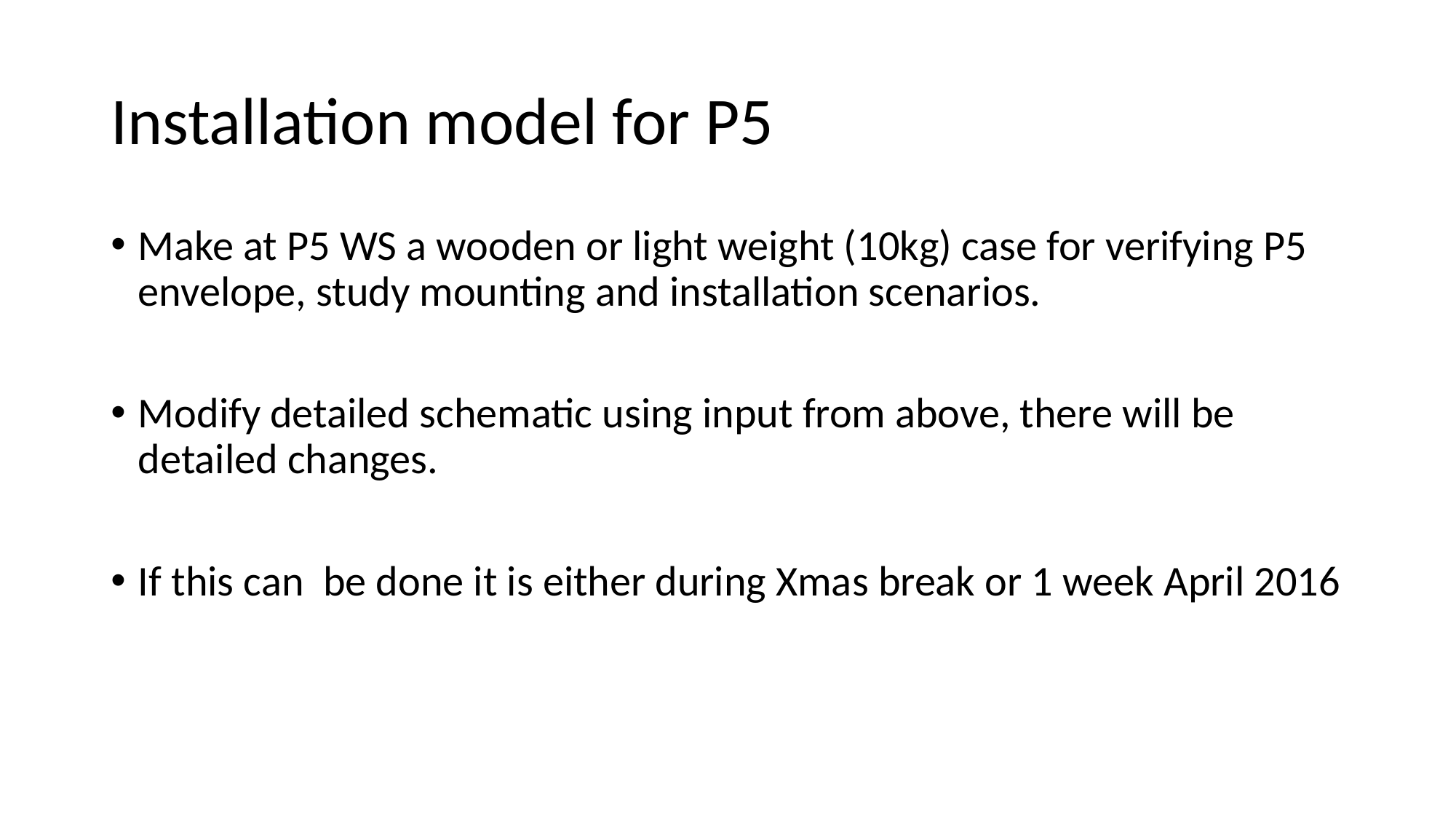

# Installation model for P5
Make at P5 WS a wooden or light weight (10kg) case for verifying P5 envelope, study mounting and installation scenarios.

Modify detailed schematic using input from above, there will be detailed changes.

If this can  be done it is either during Xmas break or 1 week April 2016